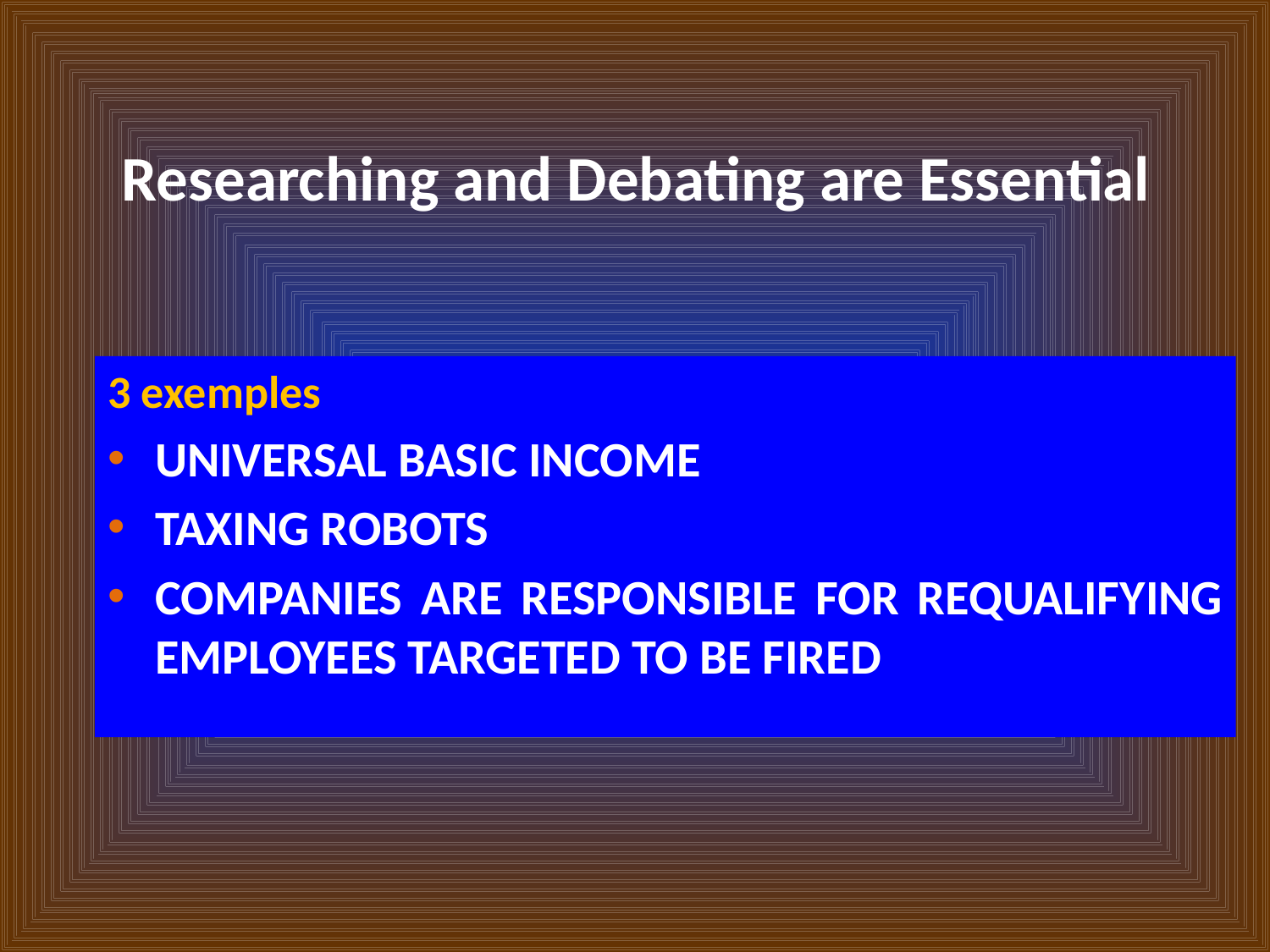

# Researching and Debating are Essential
3 exemples
UNIVERSAL BASIC INCOME
TAXING ROBOTS
COMPANIES ARE RESPONSIBLE FOR REQUALIFYING EMPLOYEES TARGETED TO BE FIRED